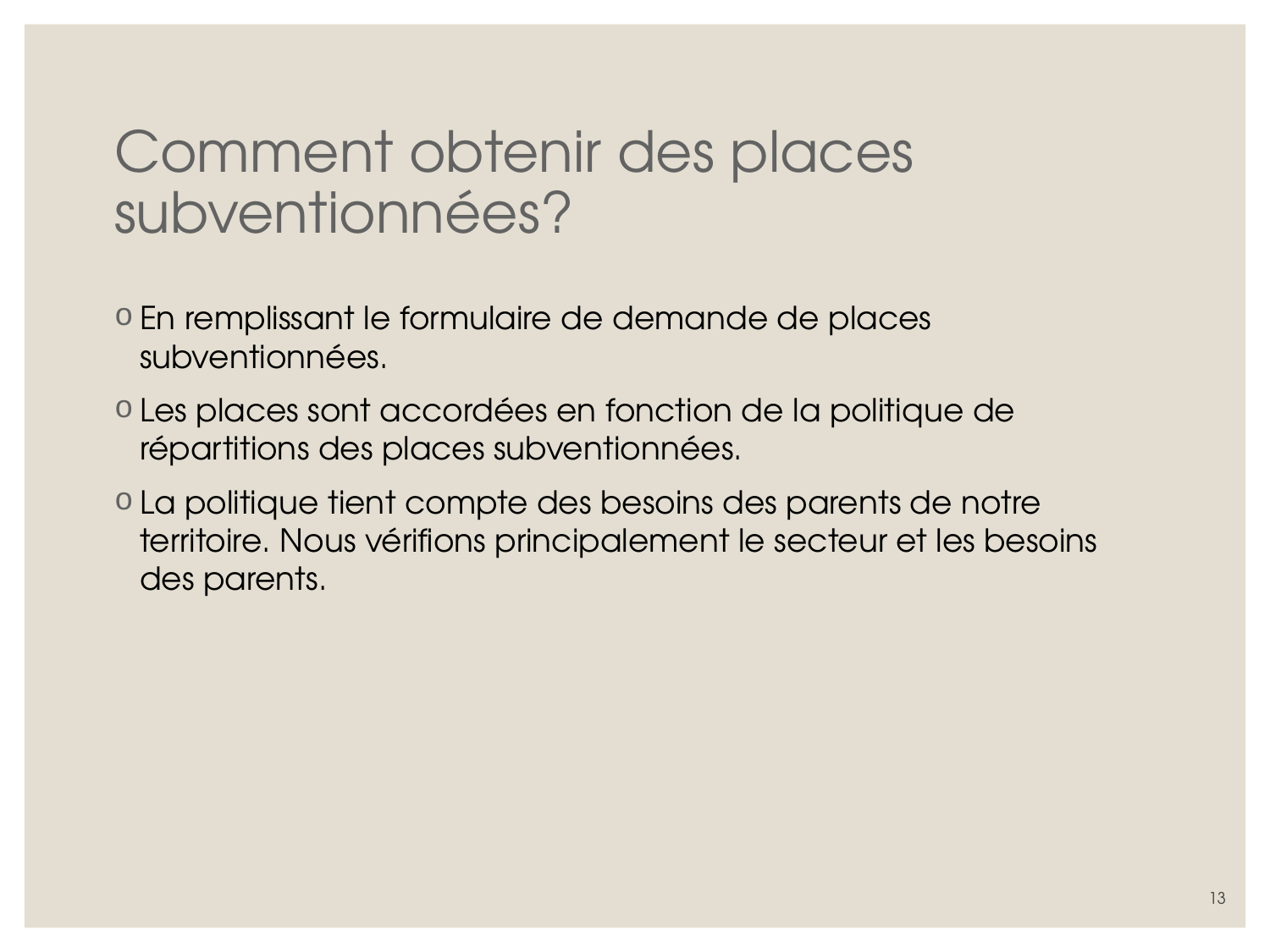

# Comment obtenir des places subventionnées?
En remplissant le formulaire de demande de places subventionnées.
Les places sont accordées en fonction de la politique de répartitions des places subventionnées.
La politique tient compte des besoins des parents de notre territoire. Nous vérifions principalement le secteur et les besoins des parents.

13